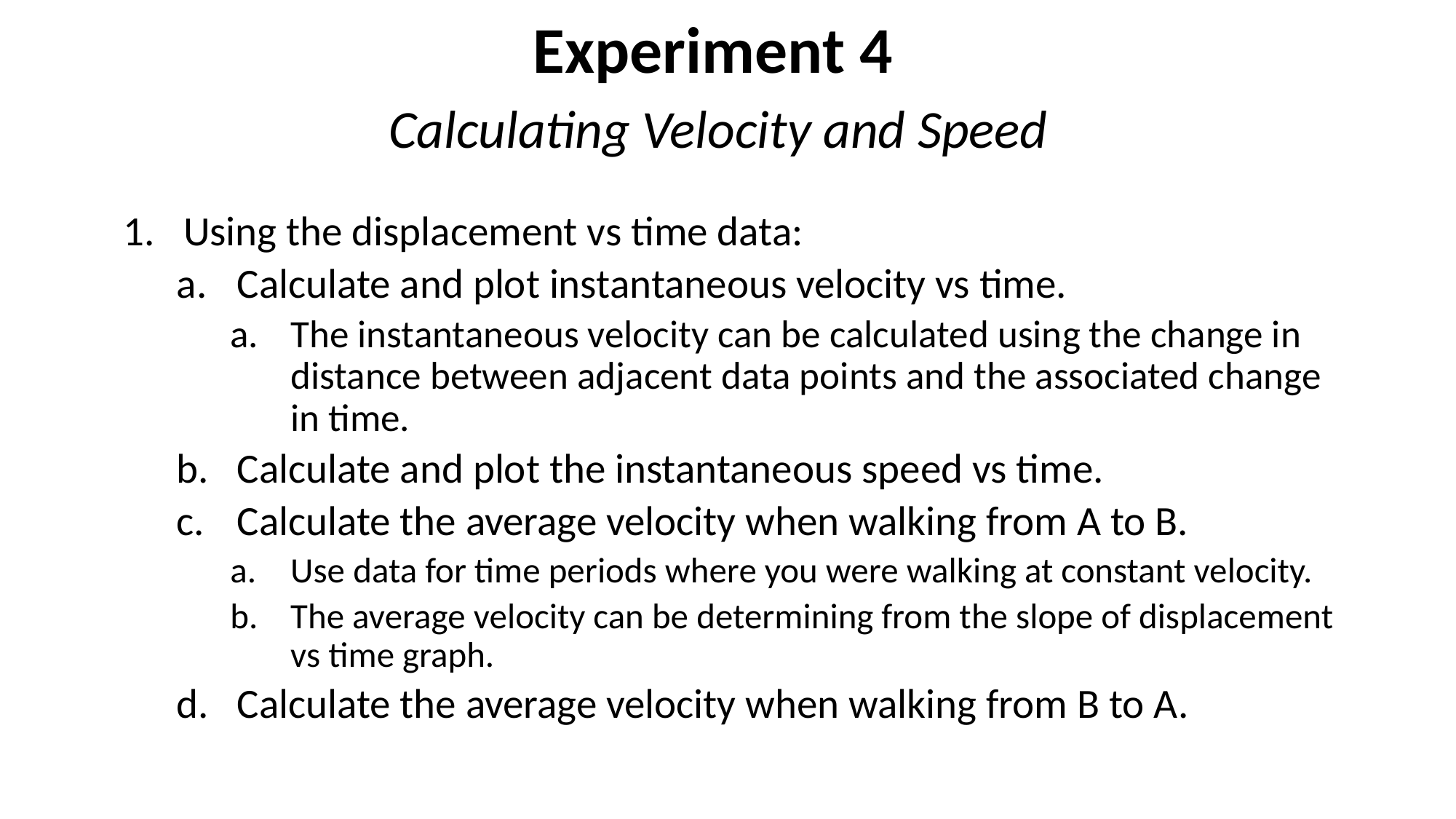

Experiment 4
 Calculating Velocity and Speed

Using the displacement vs time data:
Calculate and plot instantaneous velocity vs time.
The instantaneous velocity can be calculated using the change in distance between adjacent data points and the associated change in time.
Calculate and plot the instantaneous speed vs time.
Calculate the average velocity when walking from A to B.
Use data for time periods where you were walking at constant velocity.
The average velocity can be determining from the slope of displacement vs time graph.
Calculate the average velocity when walking from B to A.